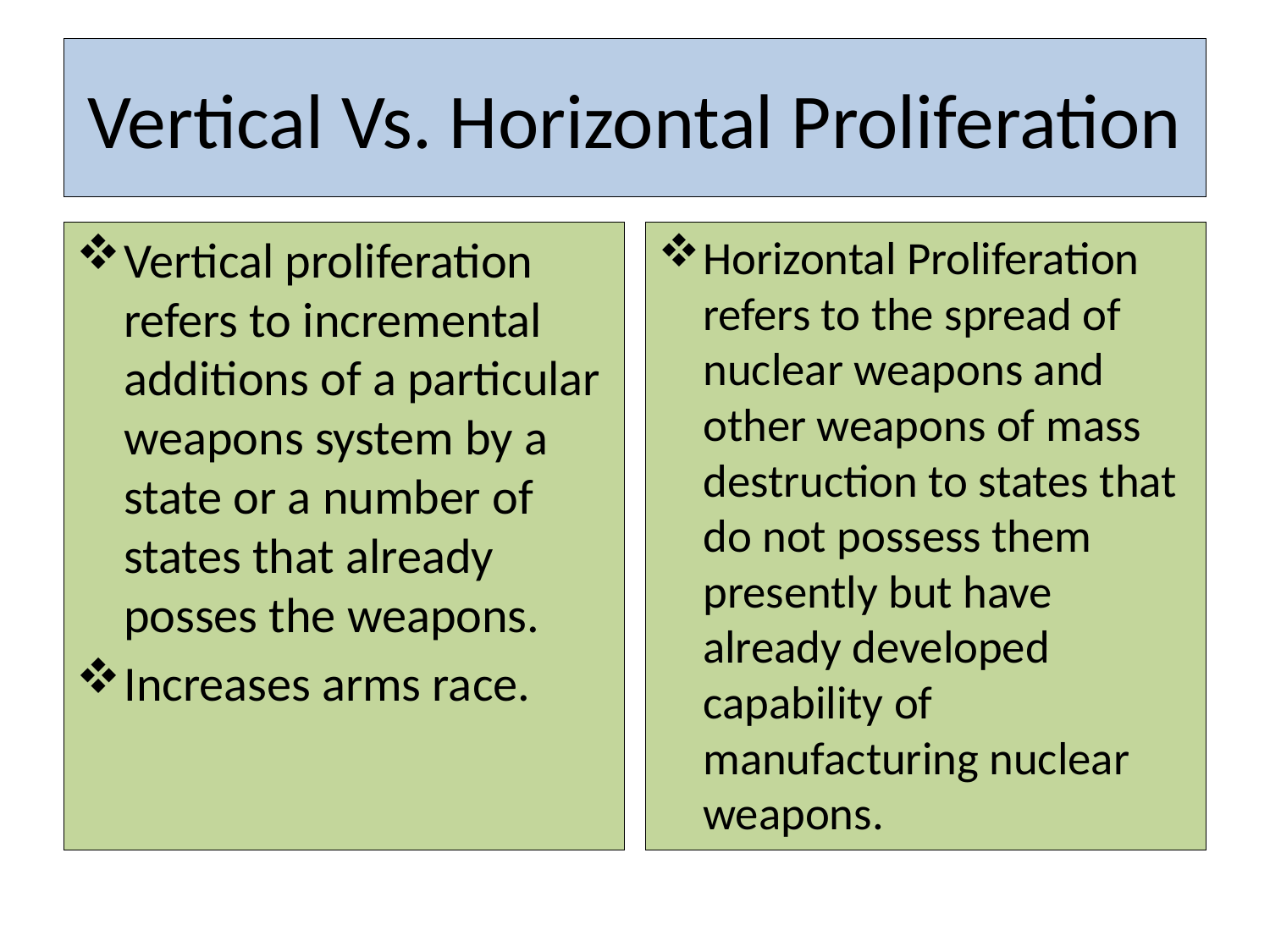

# Vertical Vs. Horizontal Proliferation
Vertical proliferation refers to incremental additions of a particular weapons system by a state or a number of states that already posses the weapons.
Increases arms race.
Horizontal Proliferation refers to the spread of nuclear weapons and other weapons of mass destruction to states that do not possess them presently but have already developed capability of manufacturing nuclear weapons.